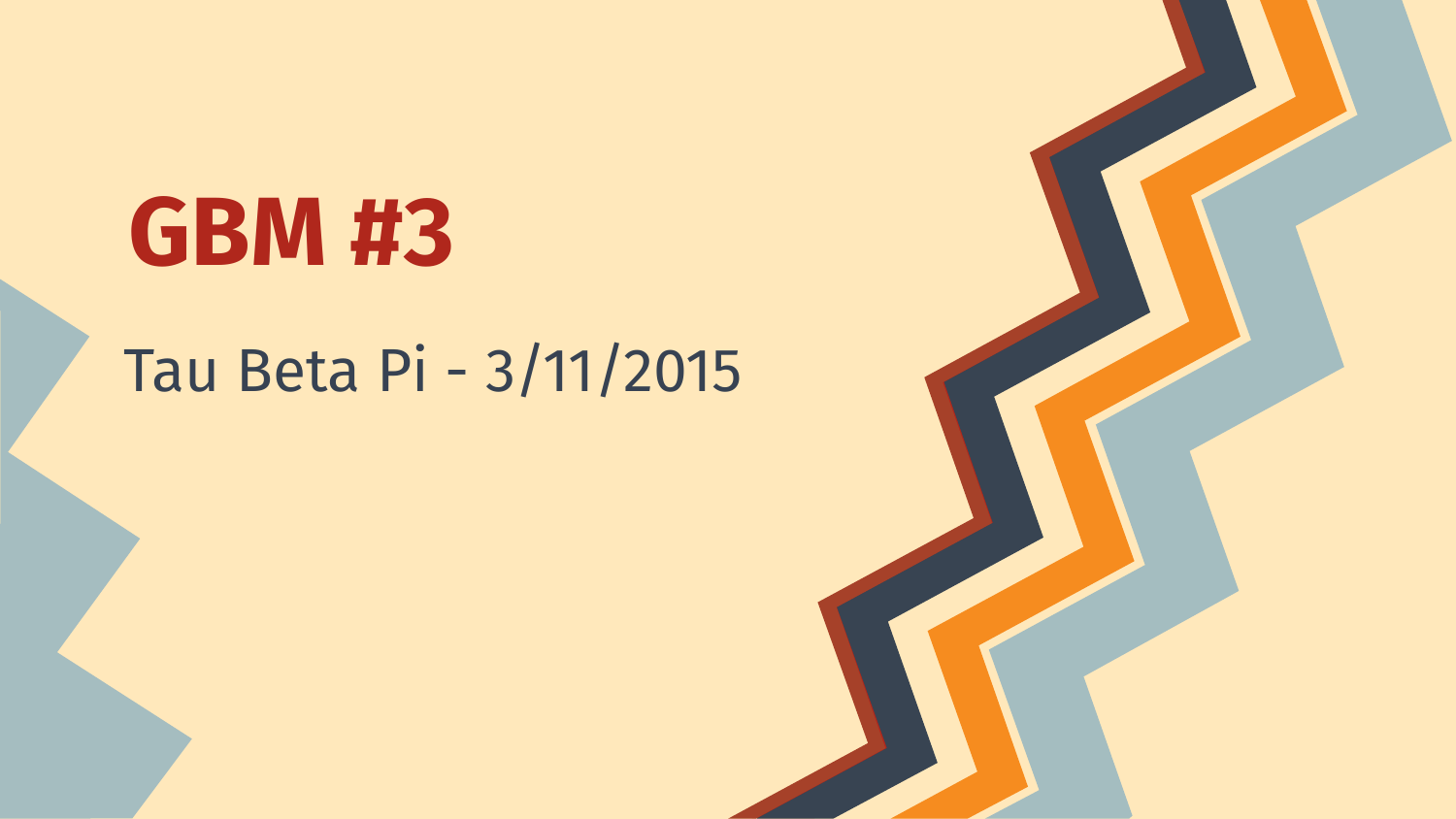

# GBM #3
Tau Beta Pi - 3/11/2015